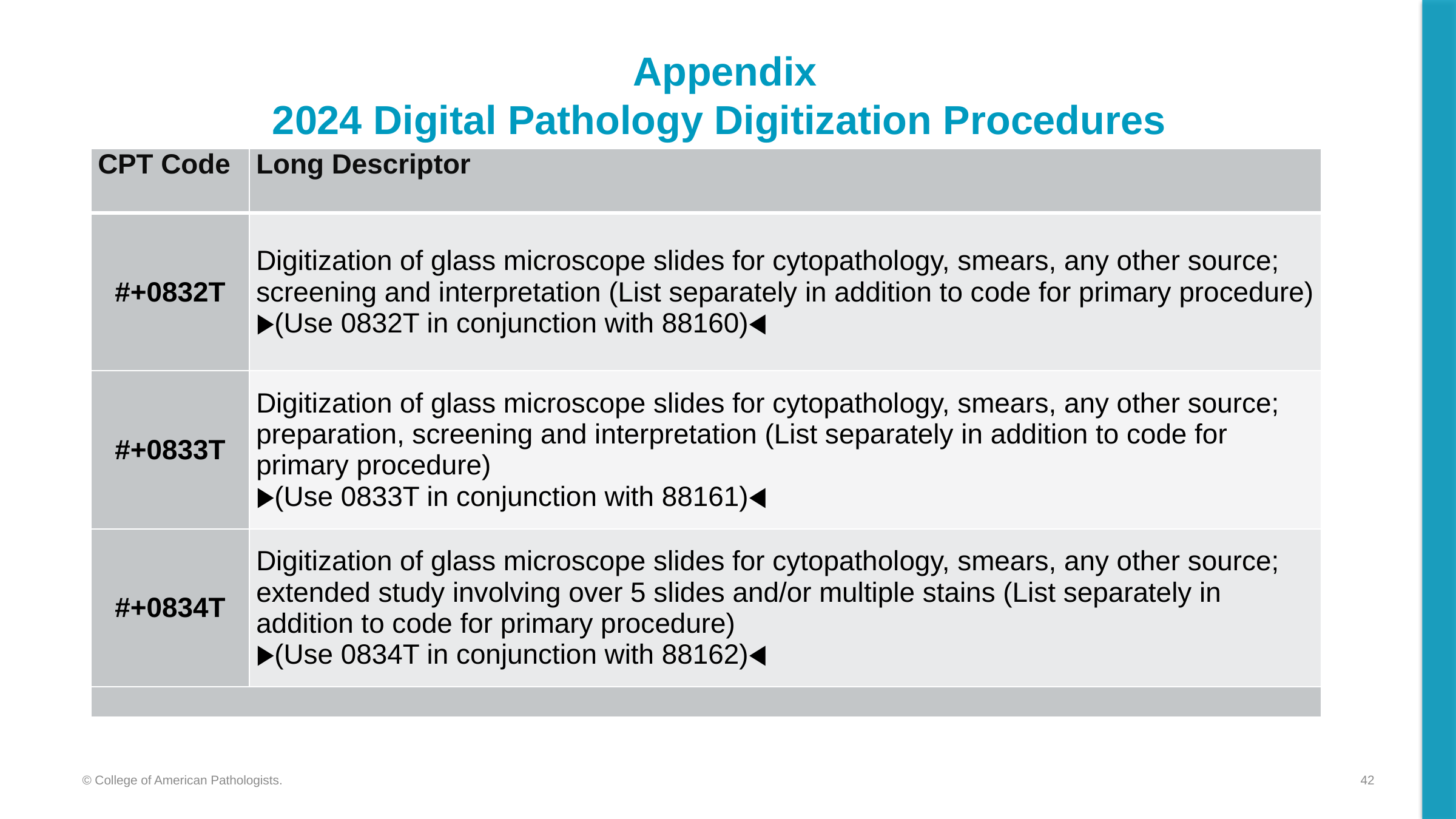

# Appendix 2024 Digital Pathology Digitization Procedures
| CPT Code | Long Descriptor |
| --- | --- |
| #+0832T | Digitization of glass microscope slides for cytopathology, smears, any other source; screening and interpretation (List separately in addition to code for primary procedure) ▶(Use 0832T in conjunction with 88160)◀ |
| #+0833T | Digitization of glass microscope slides for cytopathology, smears, any other source; preparation, screening and interpretation (List separately in addition to code for primary procedure) ▶(Use 0833T in conjunction with 88161)◀ |
| #+0834T | Digitization of glass microscope slides for cytopathology, smears, any other source; extended study involving over 5 slides and/or multiple stains (List separately in addition to code for primary procedure) ▶(Use 0834T in conjunction with 88162)◀ |
|  |  |

42